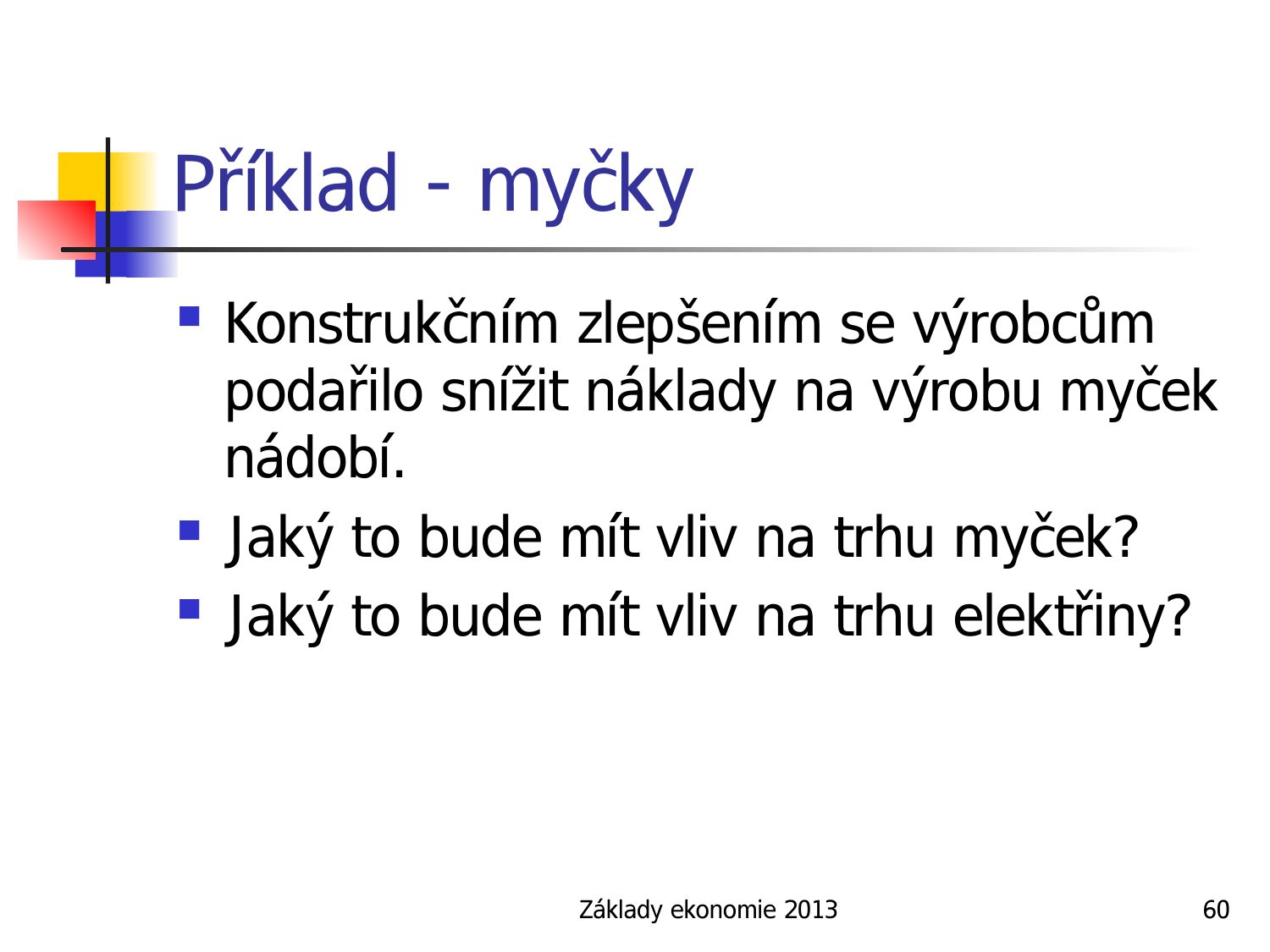

# Příklad - myčky
Konstrukčním zlepšením se výrobcům podařilo snížit náklady na výrobu myček nádobí.
Jaký to bude mít vliv na trhu myček?
Jaký to bude mít vliv na trhu elektřiny?
Základy ekonomie 2013
60